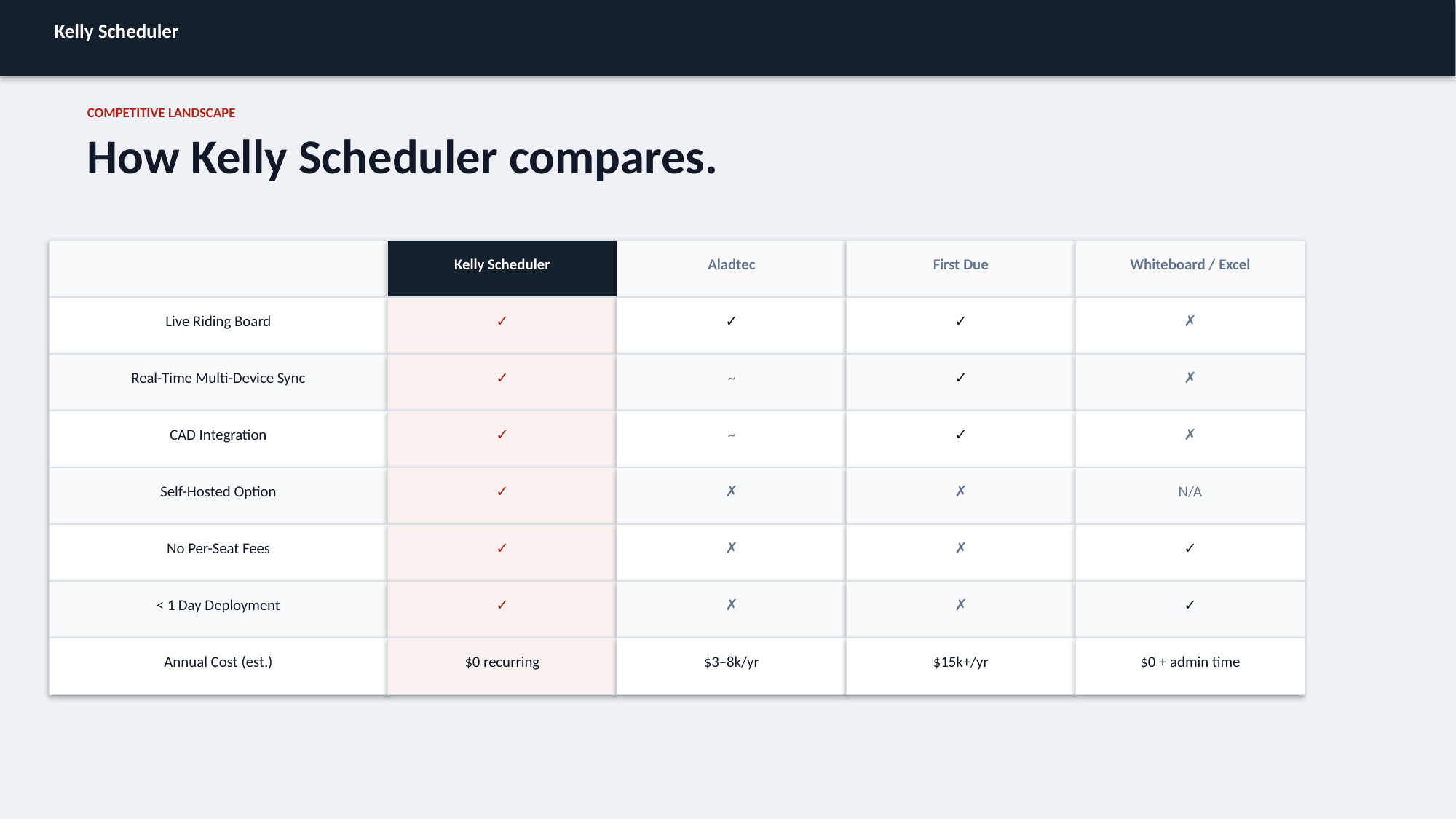

Kelly Scheduler
COMPETITIVE LANDSCAPE
How Kelly Scheduler compares.

Kelly Scheduler
Aladtec
First Due
Whiteboard / Excel

Live Riding Board
✓
✓
✓
✗

Real-Time Multi-Device Sync
✓
~
✓
✗

CAD Integration
✓
~
✓
✗

Self-Hosted Option
✓
✗
✗
N/A

No Per-Seat Fees
✓
✗
✗
✓

< 1 Day Deployment
✓
✗
✗
✓

Annual Cost (est.)
$0 recurring
$3–8k/yr
$15k+/yr
$0 + admin time